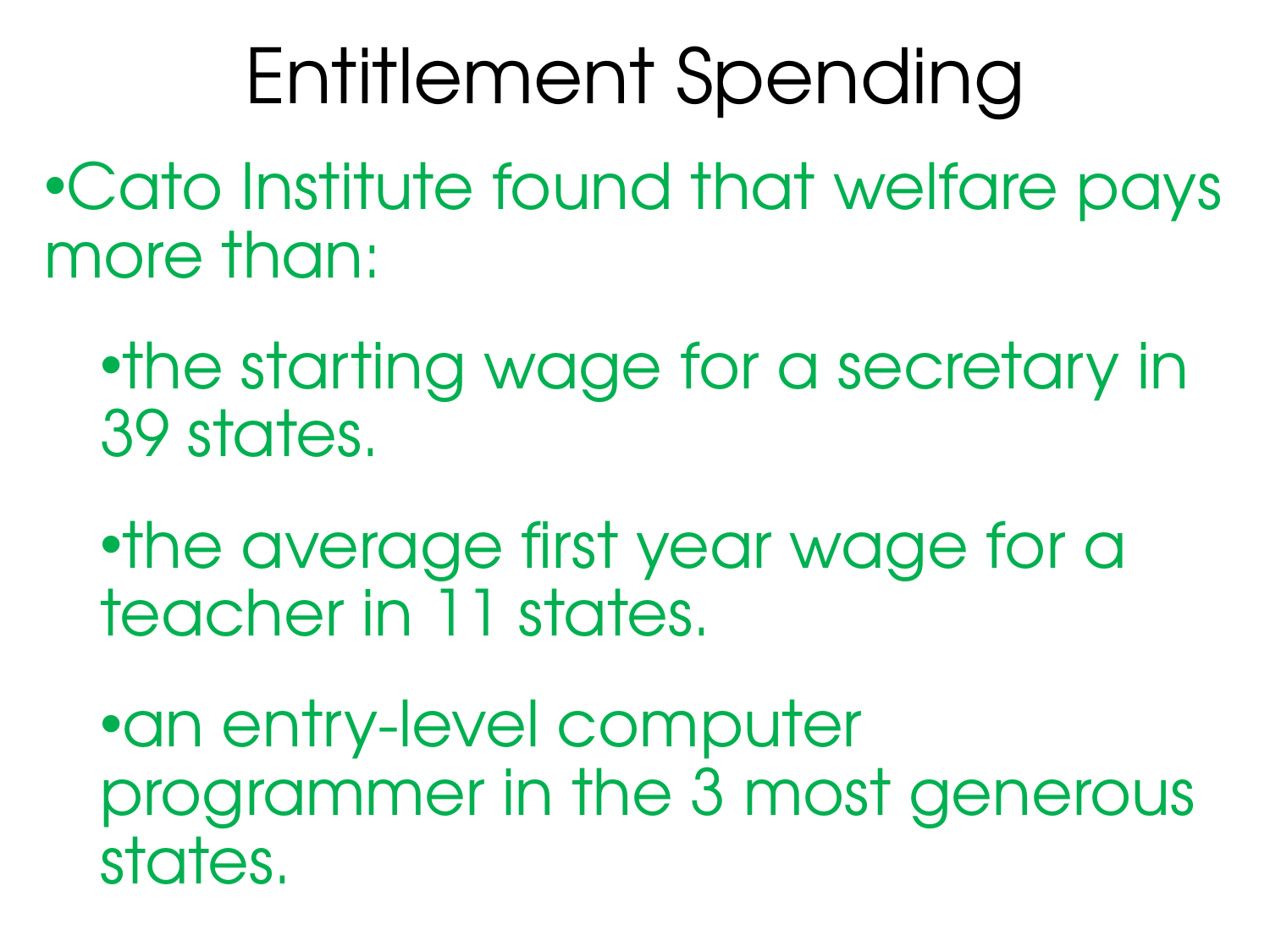

# Entitlement Spending
Cato Institute found that welfare pays more than:
the starting wage for a secretary in 39 states.
the average first year wage for a teacher in 11 states.
an entry-level computer programmer in the 3 most generous states.